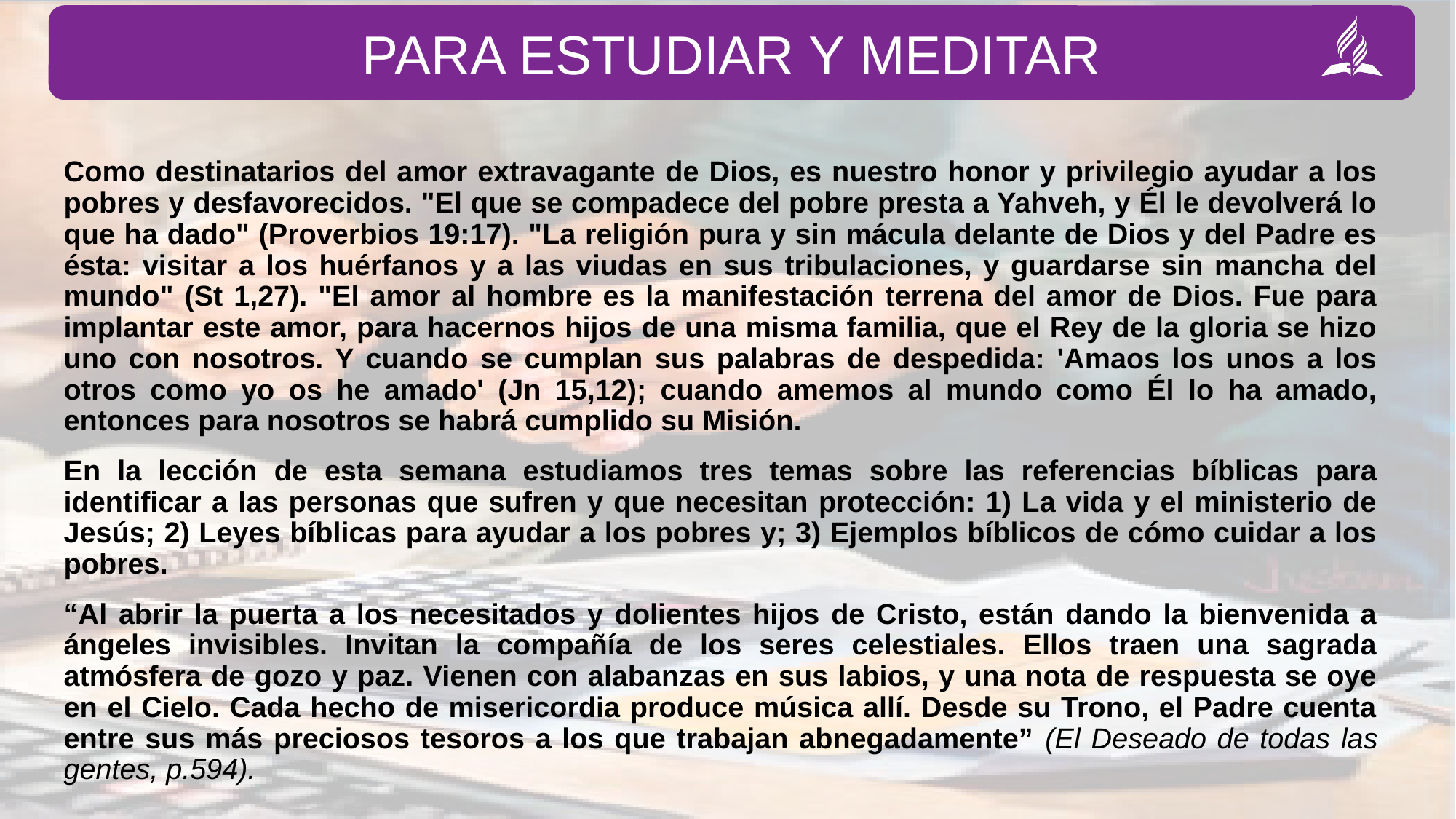

Como destinatarios del amor extravagante de Dios, es nuestro honor y privilegio ayudar a los pobres y desfavorecidos. "El que se compadece del pobre presta a Yahveh, y Él le devolverá lo que ha dado" (Proverbios 19:17). "La religión pura y sin mácula delante de Dios y del Padre es ésta: visitar a los huérfanos y a las viudas en sus tribulaciones, y guardarse sin mancha del mundo" (St 1,27). "El amor al hombre es la manifestación terrena del amor de Dios. Fue para implantar este amor, para hacernos hijos de una misma familia, que el Rey de la gloria se hizo uno con nosotros. Y cuando se cumplan sus palabras de despedida: 'Amaos los unos a los otros como yo os he amado' (Jn 15,12); cuando amemos al mundo como Él lo ha amado, entonces para nosotros se habrá cumplido su Misión.
En la lección de esta semana estudiamos tres temas sobre las referencias bíblicas para identificar a las personas que sufren y que necesitan protección: 1) La vida y el ministerio de Jesús; 2) Leyes bíblicas para ayudar a los pobres y; 3) Ejemplos bíblicos de cómo cuidar a los pobres.
“Al abrir la puerta a los necesitados y dolientes hijos de Cristo, están dando la bienvenida a ángeles invisibles. Invitan la compañía de los seres celestiales. Ellos traen una sagrada atmósfera de gozo y paz. Vienen con alabanzas en sus labios, y una nota de respuesta se oye en el Cielo. Cada hecho de misericordia produce música allí. Desde su Trono, el Padre cuenta entre sus más preciosos tesoros a los que trabajan abnegadamente” (El Deseado de todas las gentes, p.594).